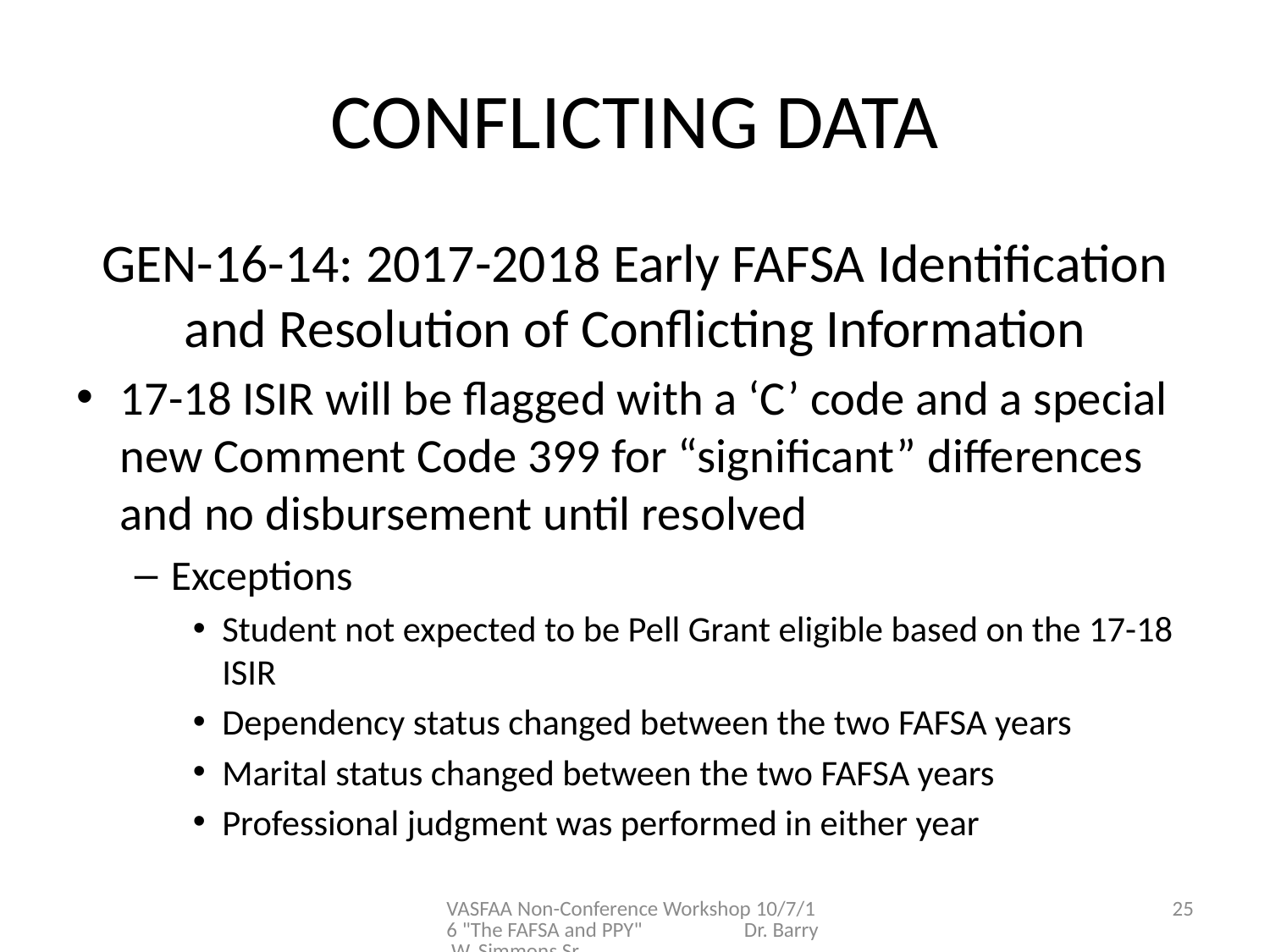

# CONFLICTING DATA
GEN-16-14: 2017-2018 Early FAFSA Identification and Resolution of Conflicting Information
17-18 ISIR will be flagged with a ‘C’ code and a special new Comment Code 399 for “significant” differences and no disbursement until resolved
Exceptions
Student not expected to be Pell Grant eligible based on the 17-18 ISIR
Dependency status changed between the two FAFSA years
Marital status changed between the two FAFSA years
Professional judgment was performed in either year
VASFAA Non-Conference Workshop 10/7/16 "The FAFSA and PPY"                     Dr. Barry W. Simmons Sr
25